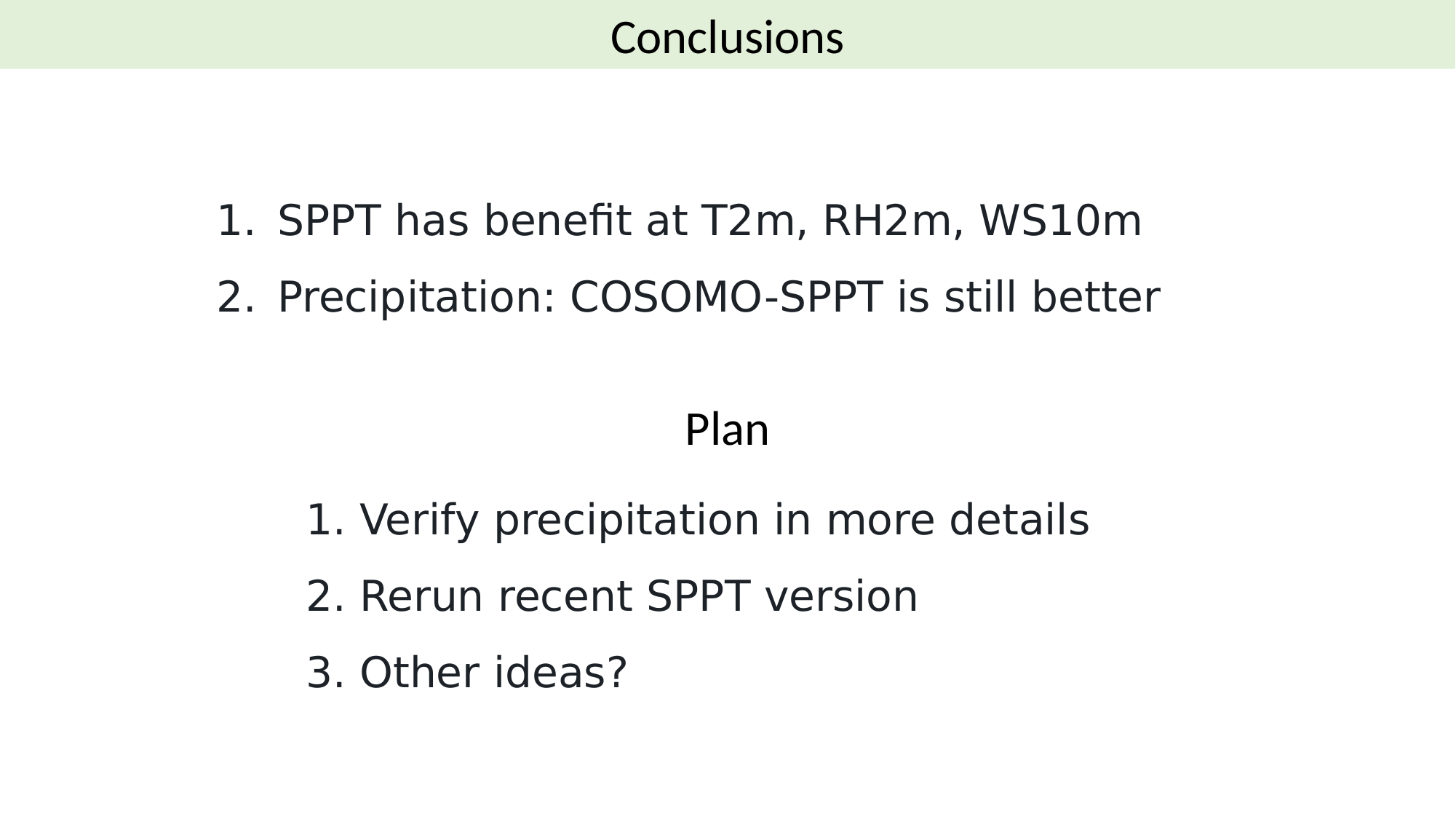

Conclusions
SPPT has benefit at T2m, RH2m, WS10m
Precipitation: COSOMO-SPPT is still better
Plan
1. Verify precipitation in more details
2. Rerun recent SPPT version
3. Other ideas?